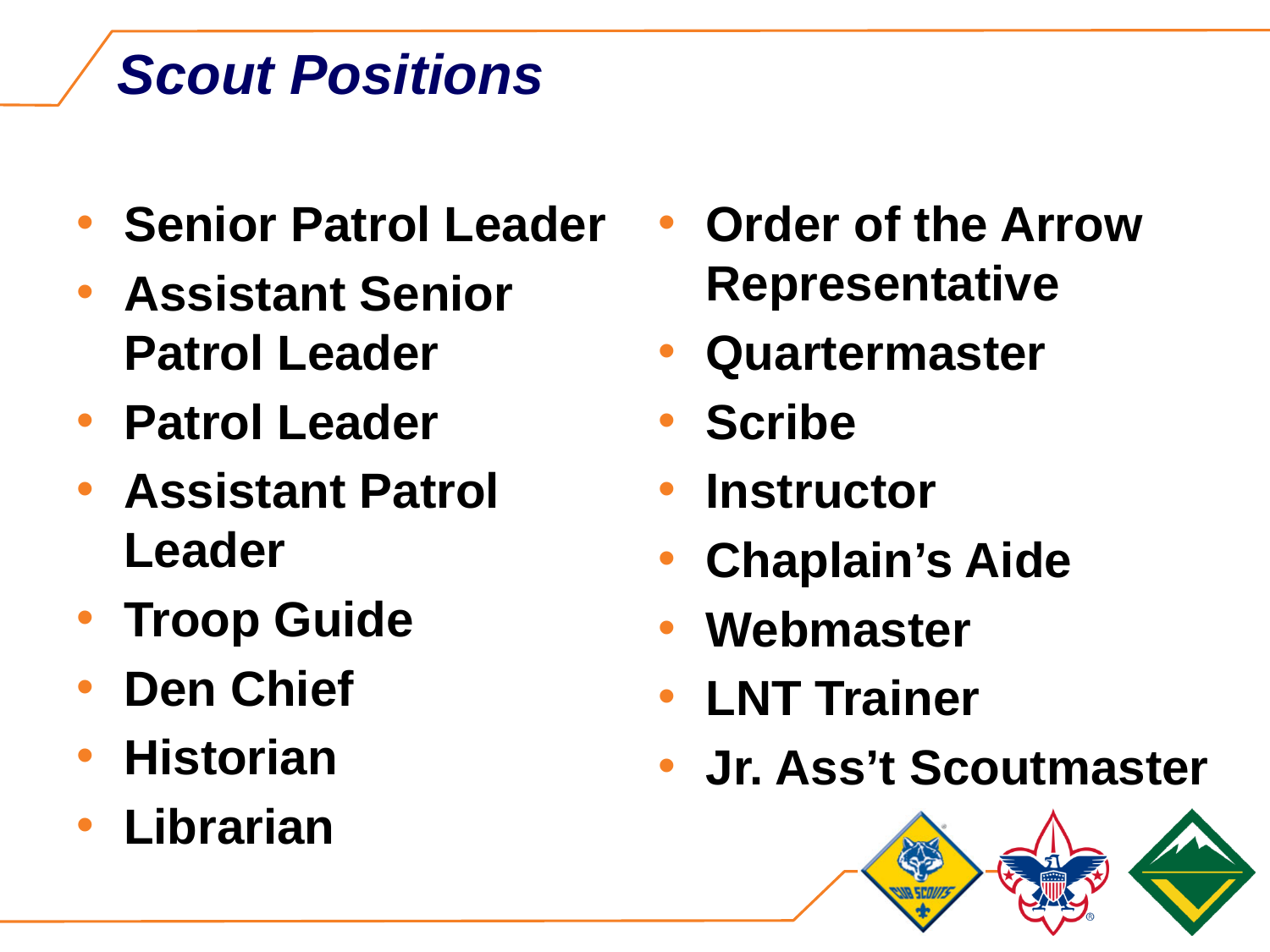

# Scout Positions
Senior Patrol Leader
Assistant Senior Patrol Leader
Patrol Leader
Assistant Patrol Leader
Troop Guide
Den Chief
Historian
Librarian
Order of the Arrow Representative
Quartermaster
Scribe
Instructor
Chaplain’s Aide
Webmaster
LNT Trainer
Jr. Ass’t Scoutmaster